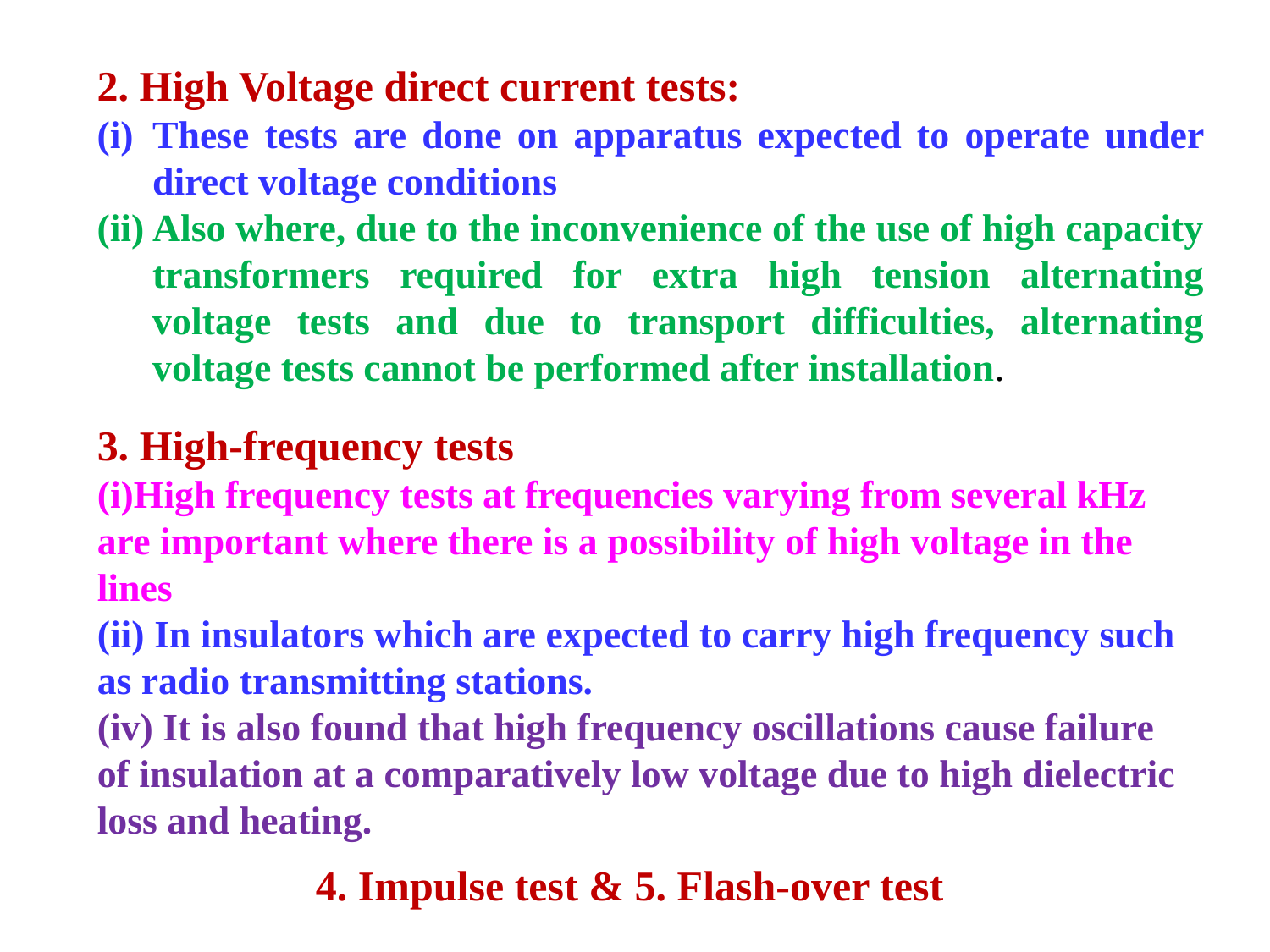

2. High Voltage direct current tests:
These tests are done on apparatus expected to operate under direct voltage conditions
Also where, due to the inconvenience of the use of high capacity transformers required for extra high tension alternating voltage tests and due to transport difficulties, alternating voltage tests cannot be performed after installation.
3. High-frequency tests
(i)High frequency tests at frequencies varying from several kHz are important where there is a possibility of high voltage in the lines
(ii) In insulators which are expected to carry high frequency such as radio transmitting stations.
(iv) It is also found that high frequency oscillations cause failure of insulation at a comparatively low voltage due to high dielectric loss and heating.
4. Impulse test & 5. Flash-over test